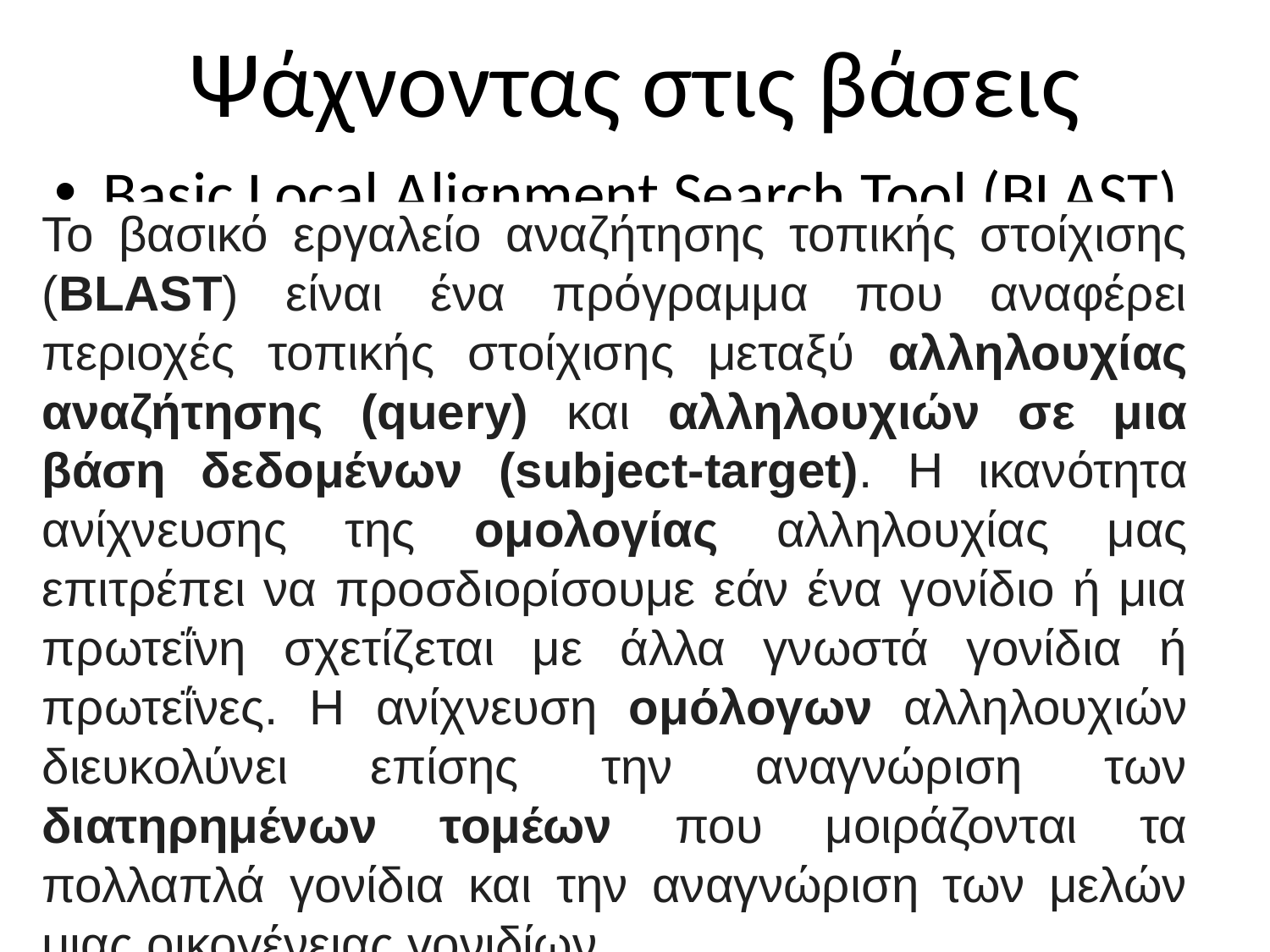

# Ψάχνοντας στις βάσεις
Basic Local Alignment Search Tool (BLAST)
Το βασικό εργαλείο αναζήτησης τοπικής στοίχισης (BLAST) είναι ένα πρόγραμμα που αναφέρει περιοχές τοπικής στοίχισης μεταξύ αλληλουχίας αναζήτησης (query) και αλληλουχιών σε μια βάση δεδομένων (subject-target). Η ικανότητα ανίχνευσης της ομολογίας αλληλουχίας μας επιτρέπει να προσδιορίσουμε εάν ένα γονίδιο ή μια πρωτεΐνη σχετίζεται με άλλα γνωστά γονίδια ή πρωτεΐνες. Η ανίχνευση ομόλογων αλληλουχιών διευκολύνει επίσης την αναγνώριση των διατηρημένων τομέων που μοιράζονται τα πολλαπλά γονίδια και την αναγνώριση των μελών μιας οικογένειας γονιδίων